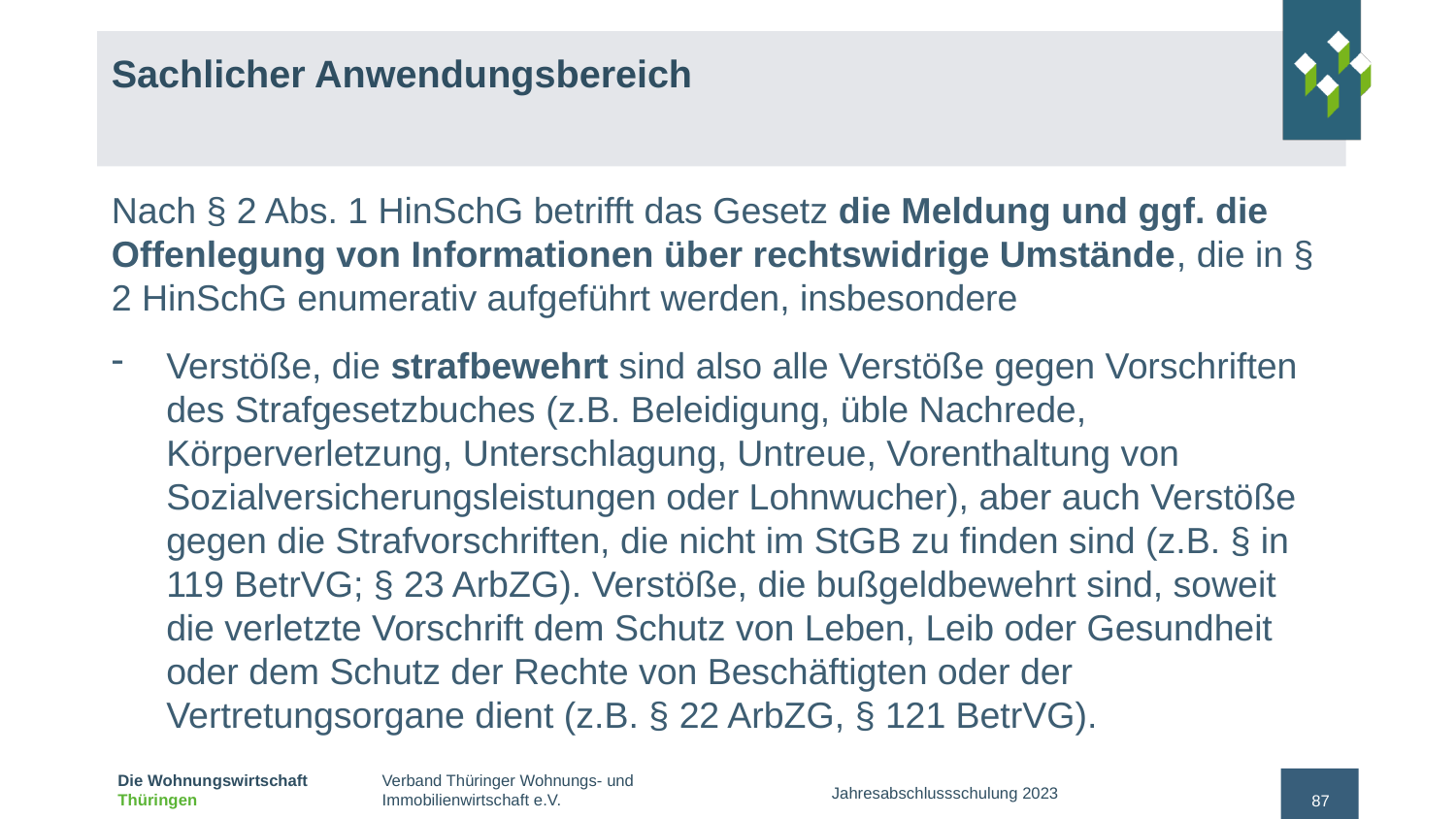

# Sachlicher Anwendungsbereich
Nach § 2 Abs. 1 HinSchG betrifft das Gesetz die Meldung und ggf. die Offenlegung von Informationen über rechtswidrige Umstände, die in § 2 HinSchG enumerativ aufgeführt werden, insbesondere
Verstöße, die strafbewehrt sind also alle Verstöße gegen Vorschriften des Strafgesetzbuches (z.B. Beleidigung, üble Nachrede, Körperverletzung, Unterschlagung, Untreue, Vorenthaltung von Sozialversicherungsleistungen oder Lohnwucher), aber auch Verstöße gegen die Strafvorschriften, die nicht im StGB zu finden sind (z.B. § in 119 BetrVG; § 23 ArbZG). Verstöße, die bußgeldbewehrt sind, soweit die verletzte Vorschrift dem Schutz von Leben, Leib oder Gesundheit oder dem Schutz der Rechte von Beschäftigten oder der Vertretungsorgane dient (z.B. § 22 ArbZG, § 121 BetrVG).
Jahresabschlussschulung 2023